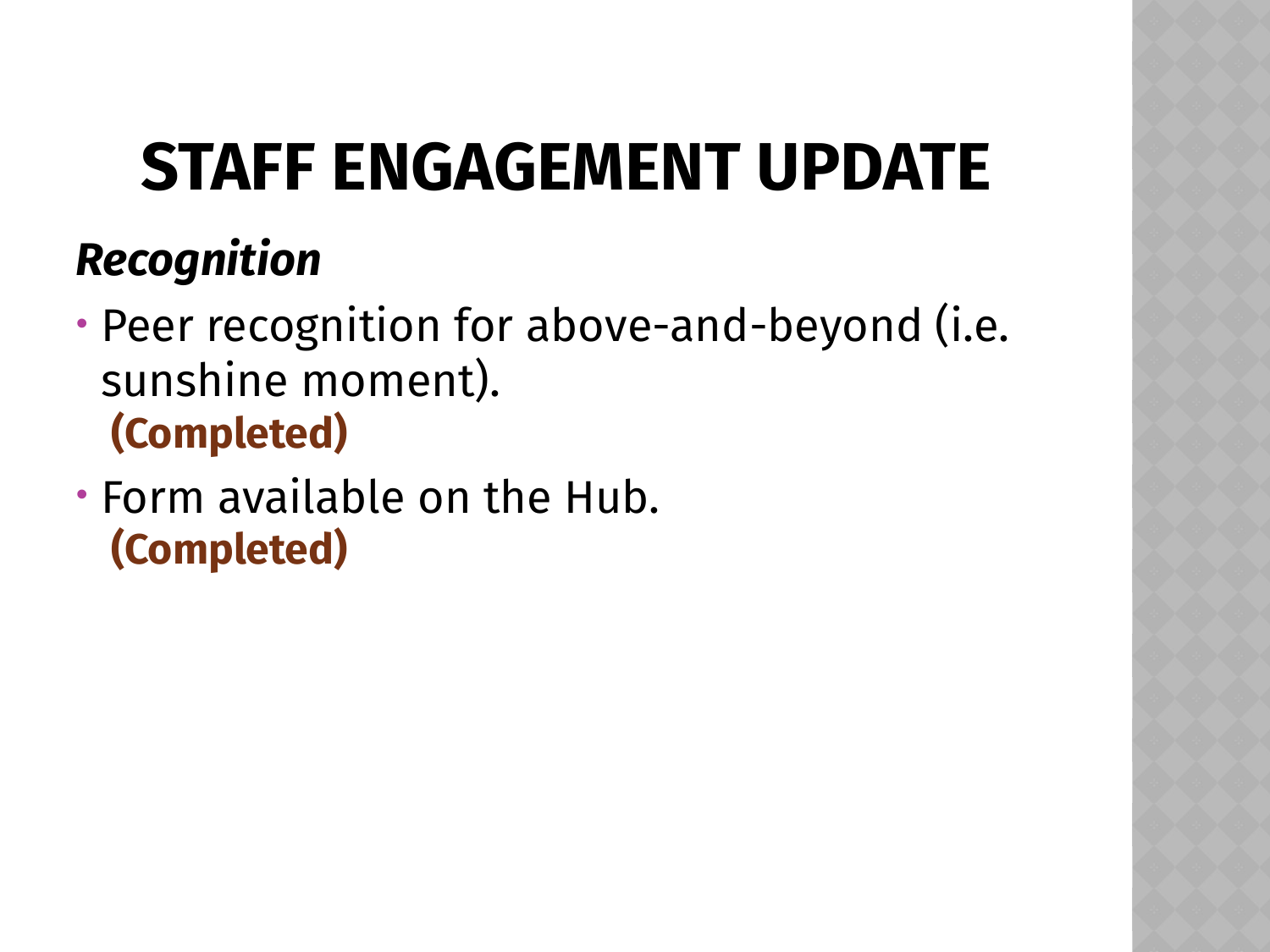

# Staff Engagement Update
Recognition
Peer recognition for above-and-beyond (i.e. sunshine moment).
 (Completed)
Form available on the Hub.
 (Completed)